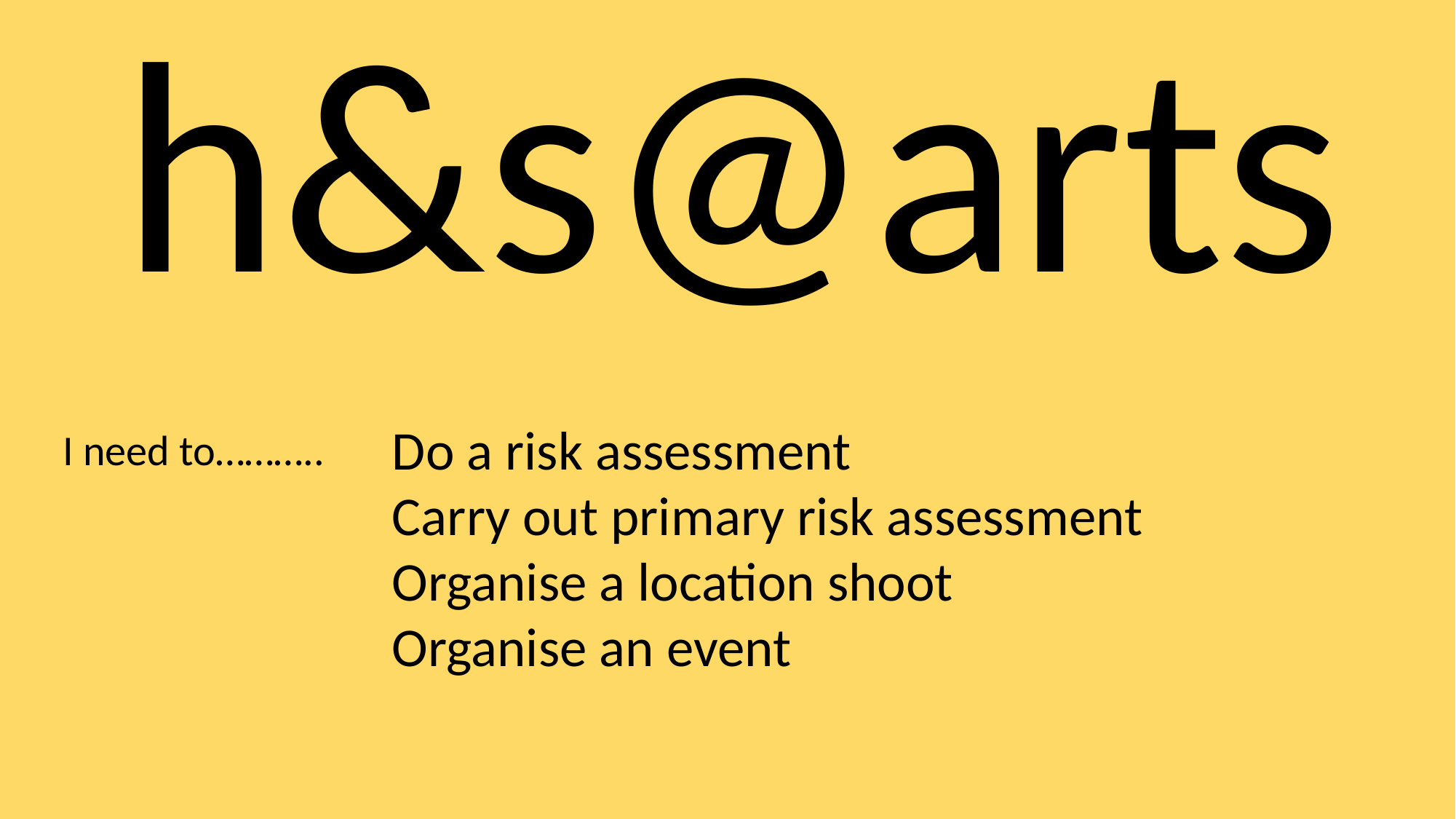

h&s@arts
Do a risk assessment
Carry out primary risk assessment
Organise a location shoot
Organise an event
I need to………..